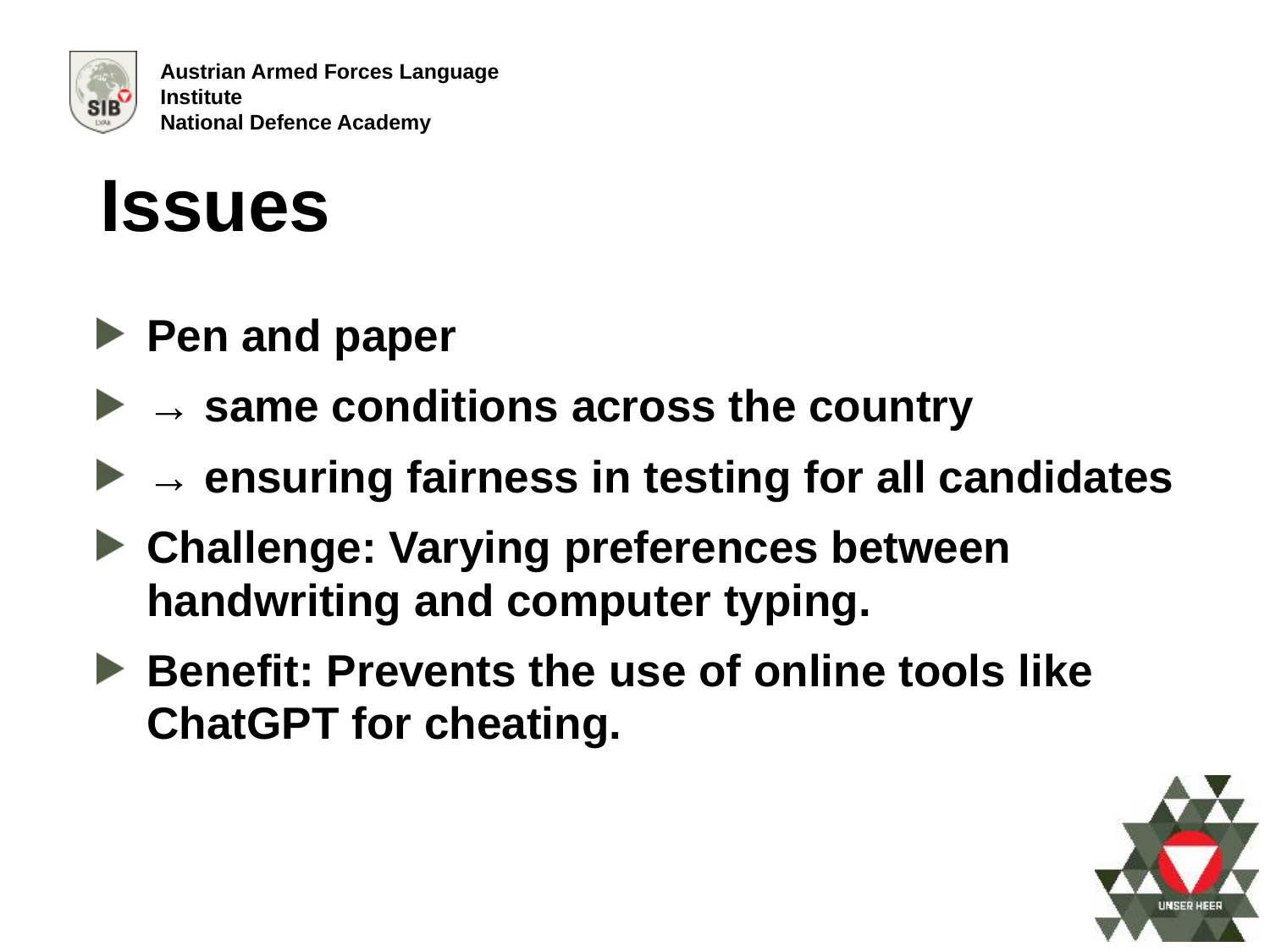

Issues
Pen and paper
→ same conditions across the country
→ ensuring fairness in testing for all candidates
Challenge: Varying preferences between handwriting and computer typing.
Benefit: Prevents the use of online tools like ChatGPT for cheating.